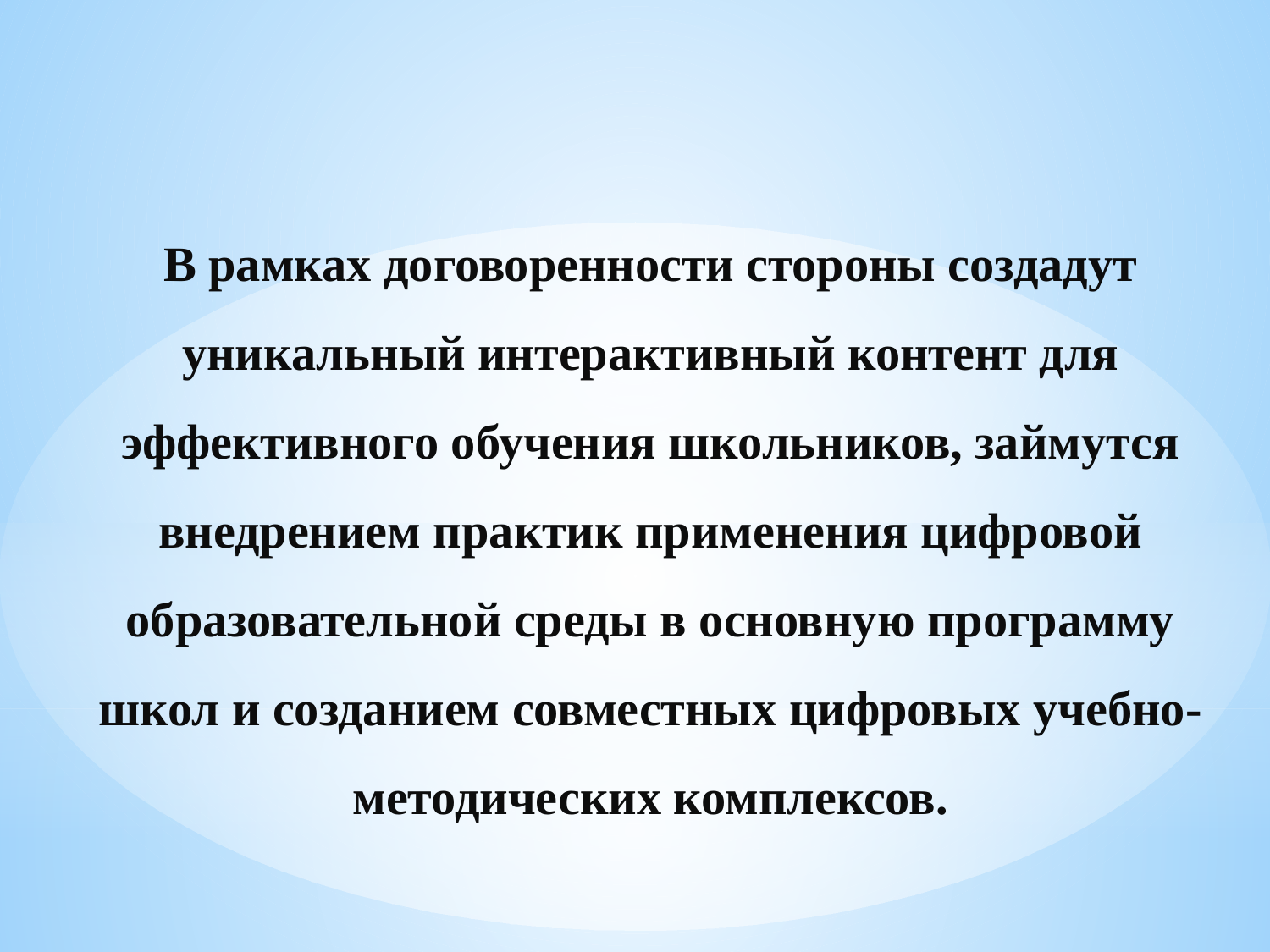

В рамках договоренности стороны создадут уникальный интерактивный контент для эффективного обучения школьников, займутся внедрением практик применения цифровой образовательной среды в основную программу школ и созданием совместных цифровых учебно-методических комплексов.